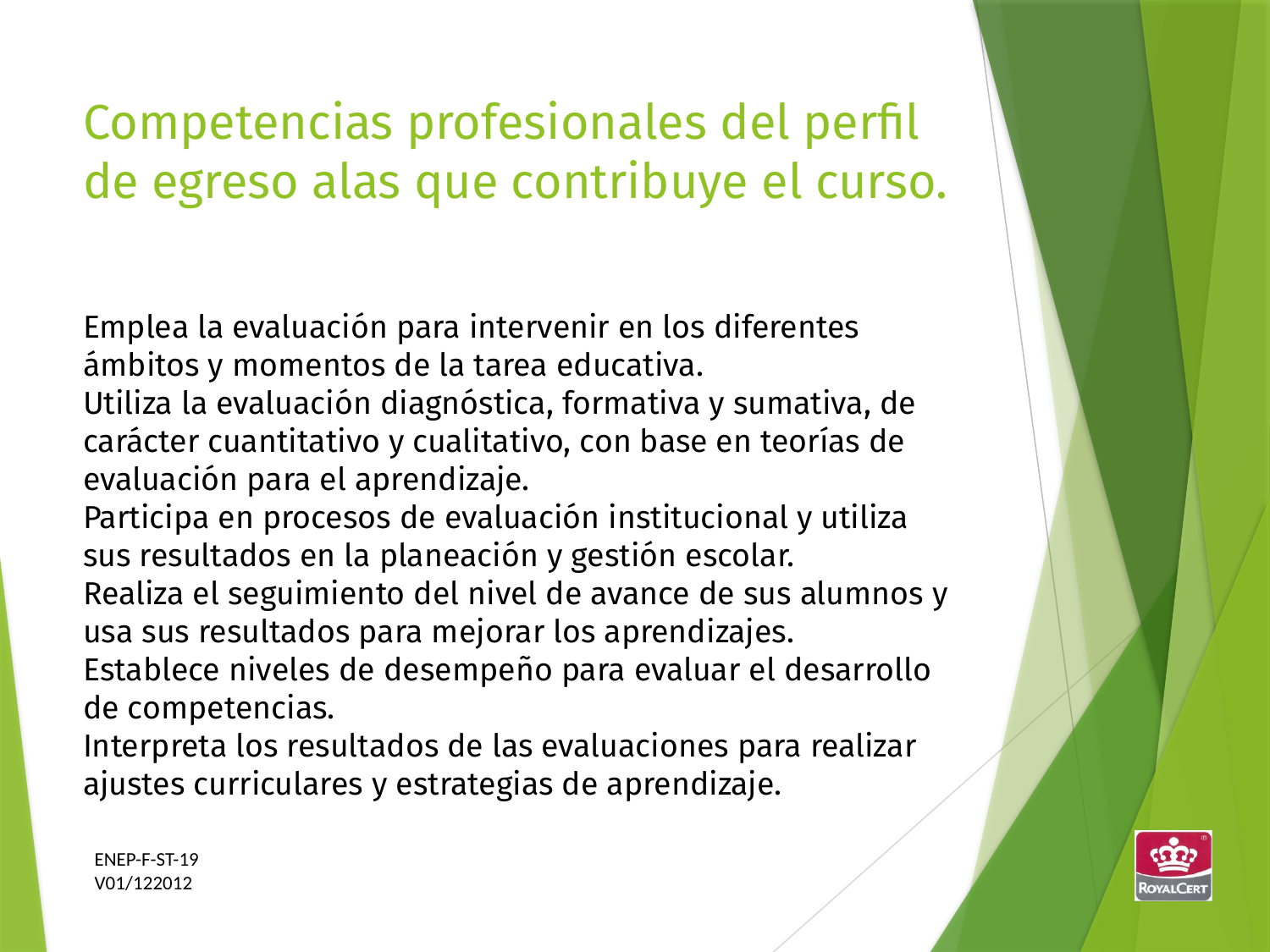

Competencias profesionales del perfil de egreso alas que contribuye el curso.
Emplea la evaluación para intervenir en los diferentes ámbitos y momentos de la tarea educativa.
Utiliza la evaluación diagnóstica, formativa y sumativa, de carácter cuantitativo y cualitativo, con base en teorías de evaluación para el aprendizaje.
Participa en procesos de evaluación institucional y utiliza sus resultados en la planeación y gestión escolar.
Realiza el seguimiento del nivel de avance de sus alumnos y usa sus resultados para mejorar los aprendizajes.
Establece niveles de desempeño para evaluar el desarrollo de competencias.
Interpreta los resultados de las evaluaciones para realizar ajustes curriculares y estrategias de aprendizaje.